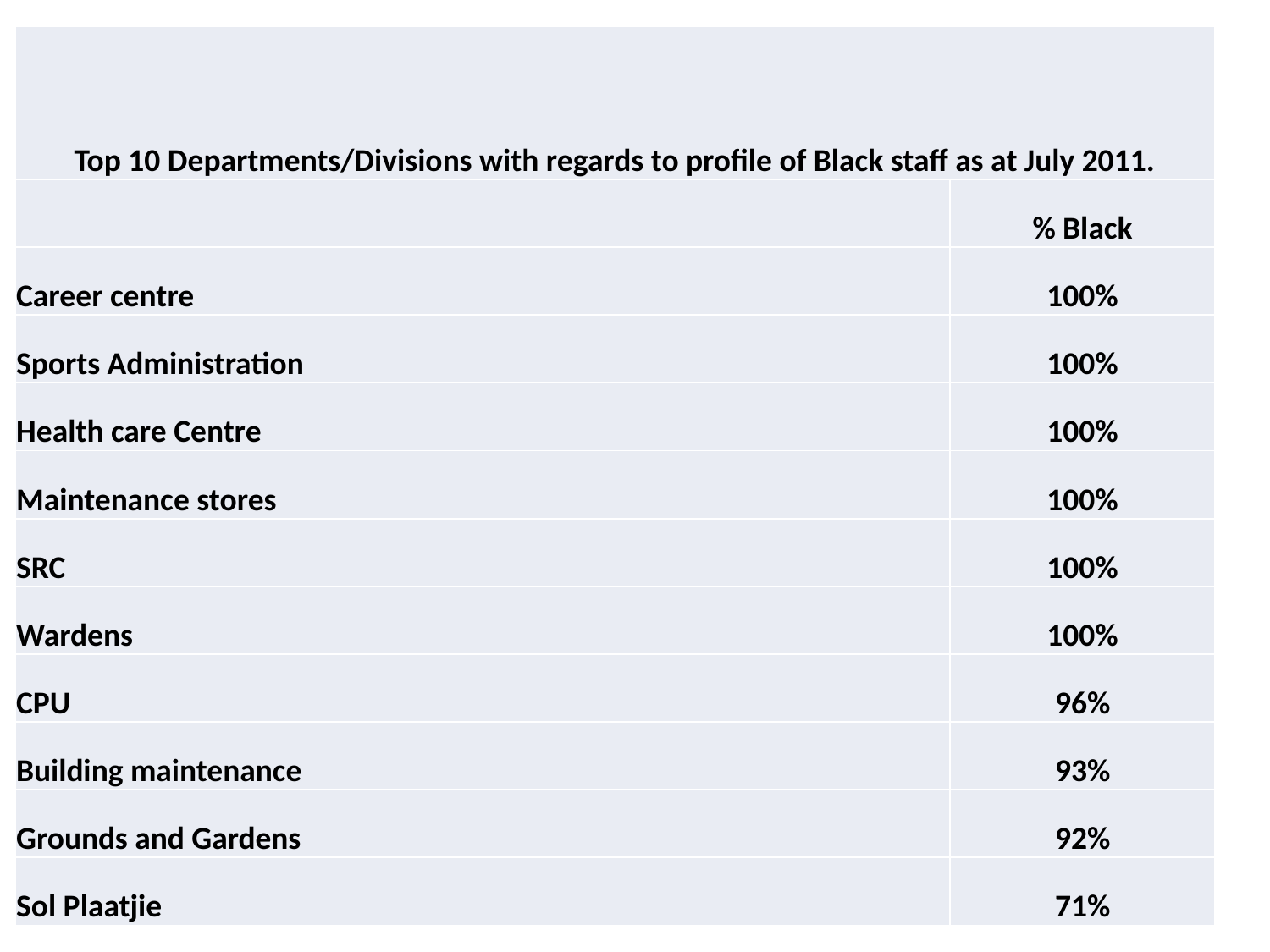

| Top 10 Departments/Divisions with regards to profile of Black staff as at July 2011. |  |
| --- | --- |
|  | % Black |
| Career centre | 100% |
| Sports Administration | 100% |
| Health care Centre | 100% |
| Maintenance stores | 100% |
| SRC | 100% |
| Wardens | 100% |
| CPU | 96% |
| Building maintenance | 93% |
| Grounds and Gardens | 92% |
| Sol Plaatjie | 71% |